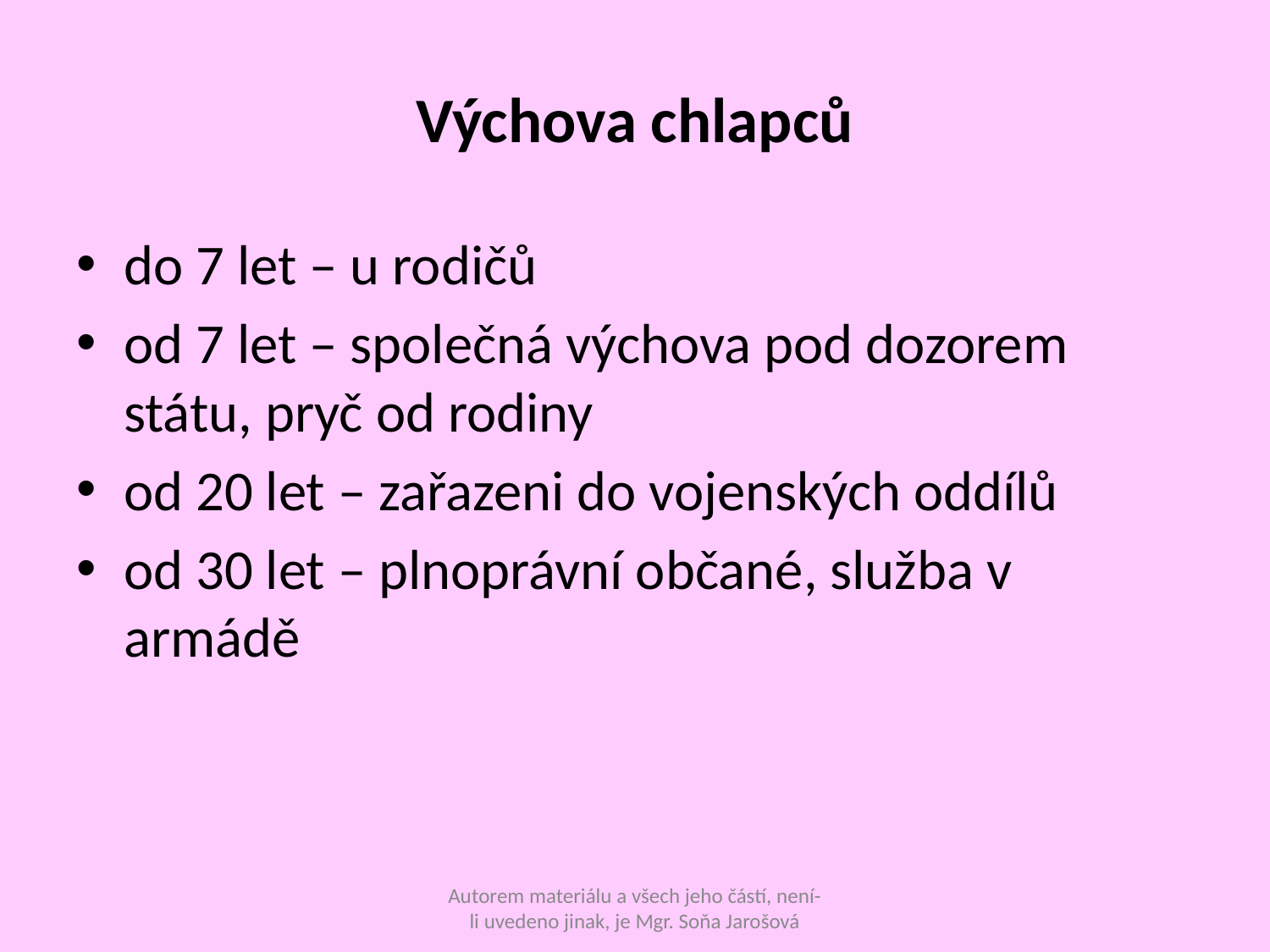

# Výchova chlapců
do 7 let – u rodičů
od 7 let – společná výchova pod dozorem státu, pryč od rodiny
od 20 let – zařazeni do vojenských oddílů
od 30 let – plnoprávní občané, služba v armádě
Autorem materiálu a všech jeho částí, není-li uvedeno jinak, je Mgr. Soňa Jarošová